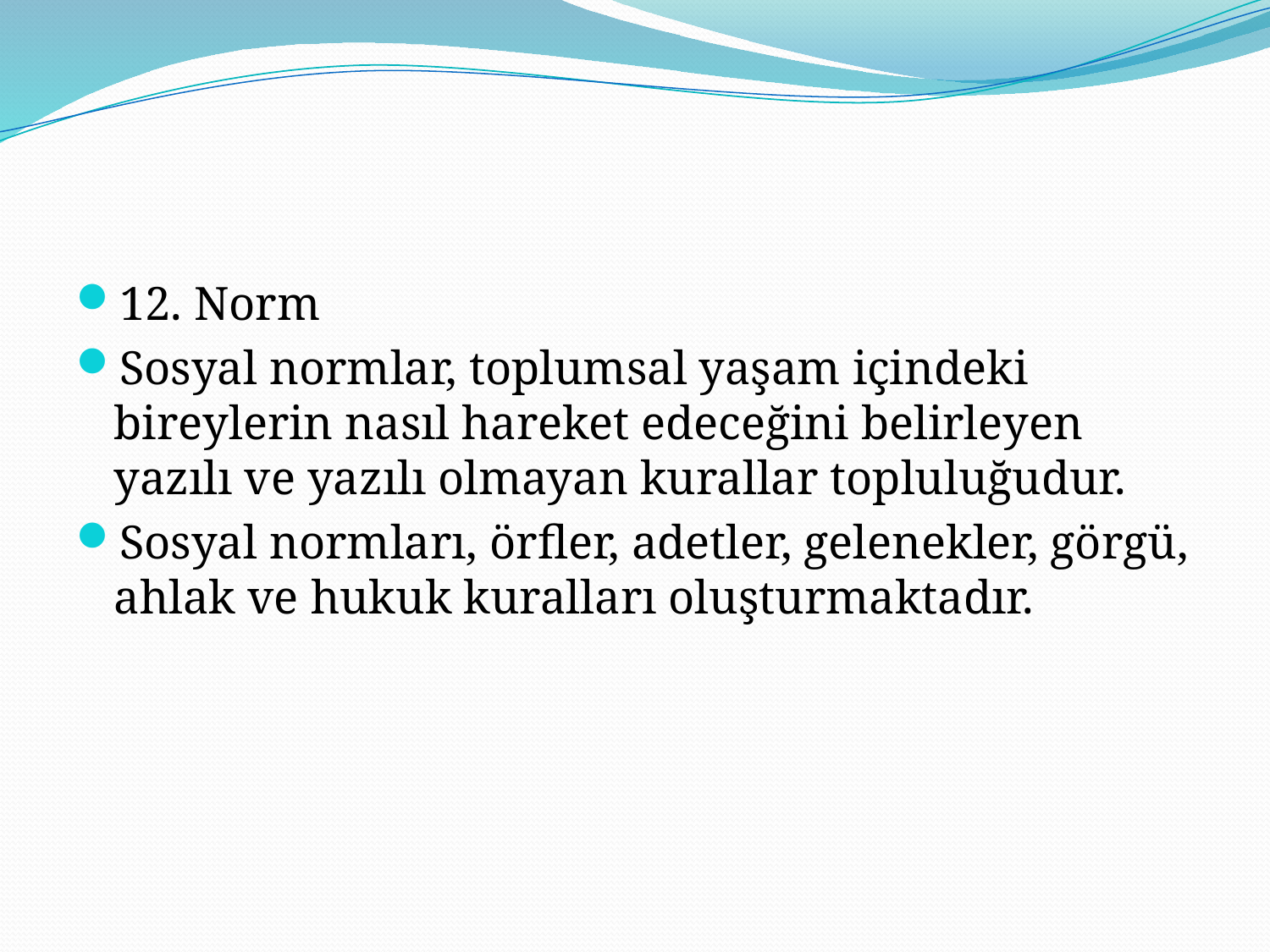

#
12. Norm
Sosyal normlar, toplumsal yaşam içindeki bireylerin nasıl hareket edeceğini belirleyen yazılı ve yazılı olmayan kurallar topluluğudur.
Sosyal normları, örfler, adetler, gelenekler, görgü, ahlak ve hukuk kuralları oluşturmaktadır.